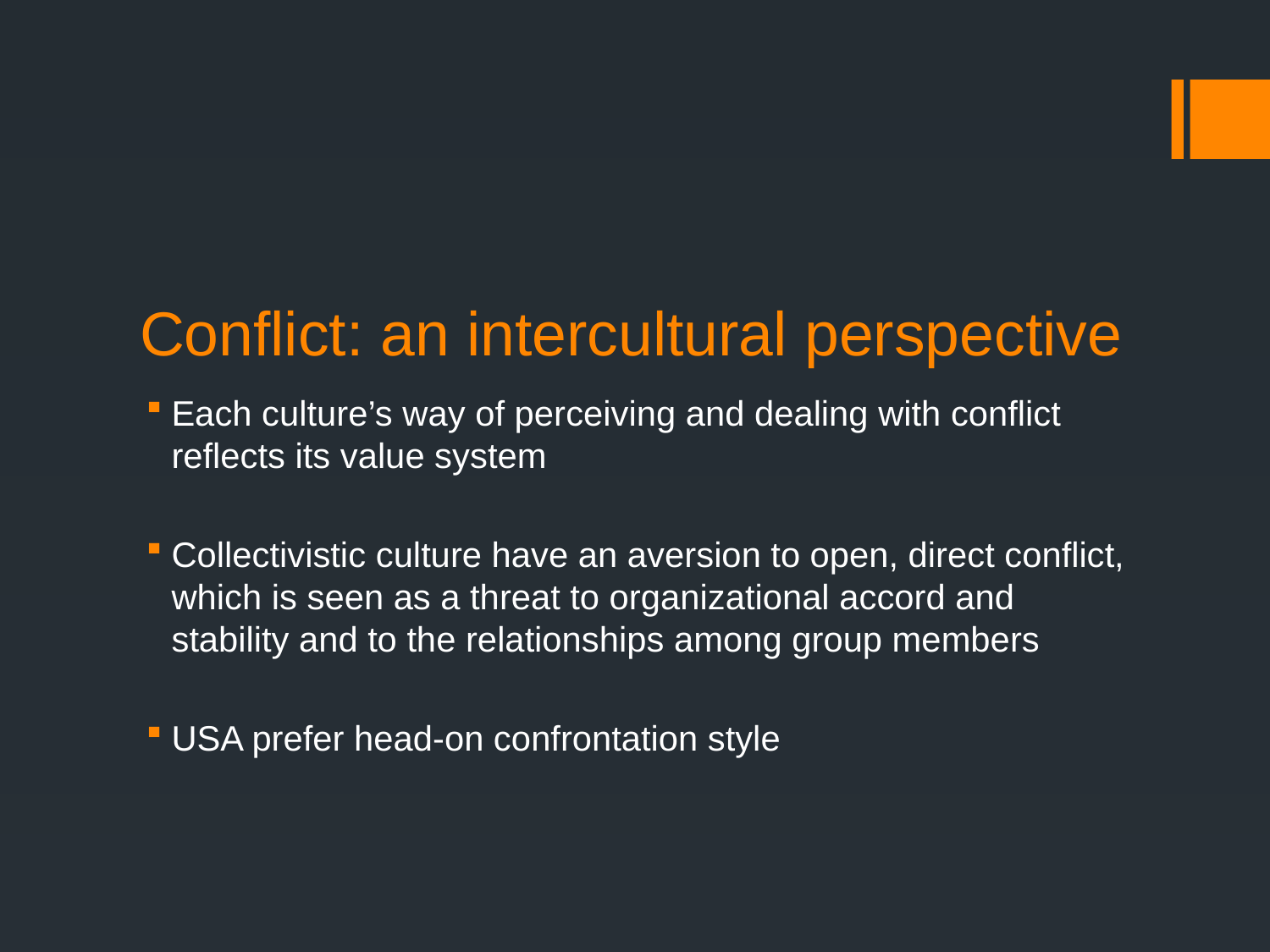

# Conflict: an intercultural perspective
Each culture’s way of perceiving and dealing with conflict reflects its value system

Collectivistic culture have an aversion to open, direct conflict, which is seen as a threat to organizational accord and stability and to the relationships among group members

USA prefer head-on confrontation style